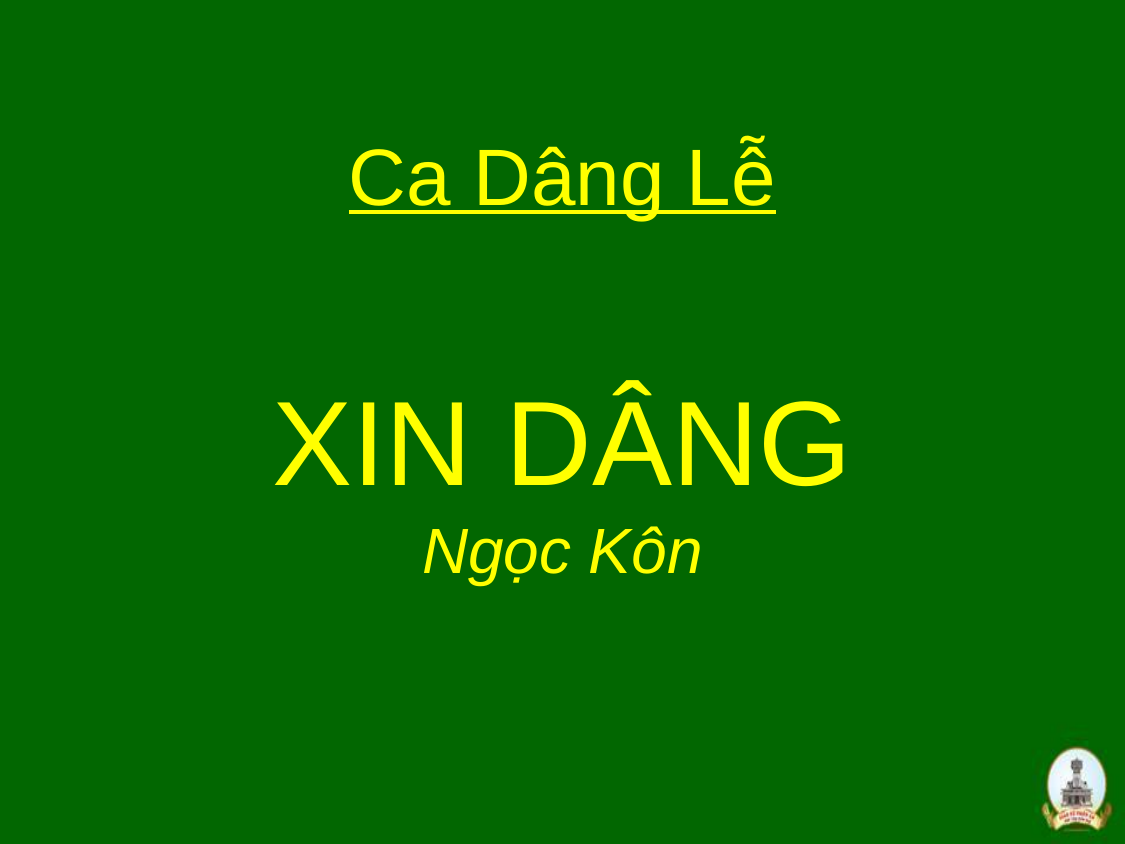

# Ca Dâng Lễ XIN DÂNG Ngọc Kôn